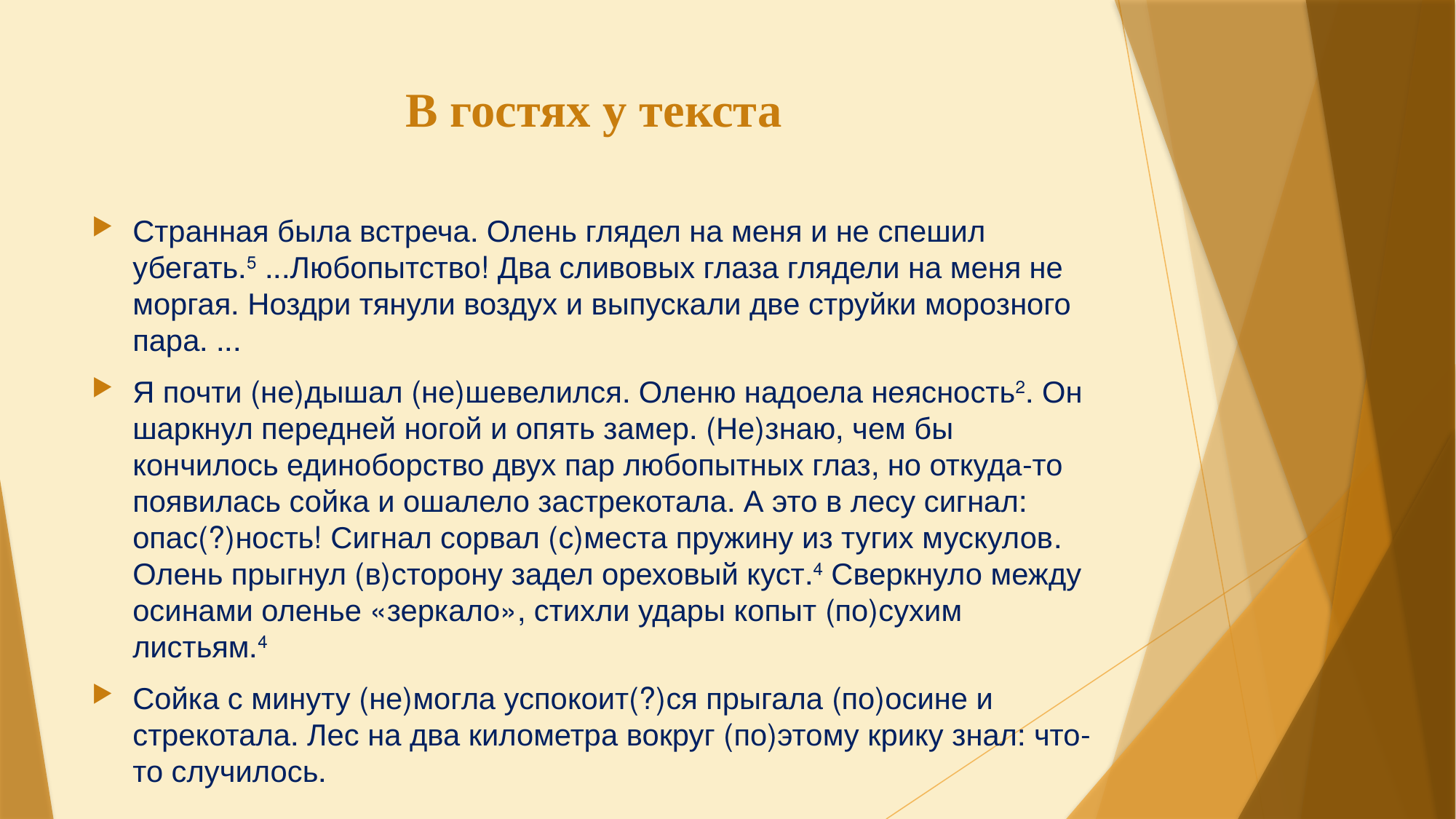

# В гостях у текста
Странная была встреча. Олень глядел на меня и не спешил  убегать.5 ...Любопытство! Два сливовых глаза глядели на меня не моргая. Ноздри тянули воздух и выпускали две струйки морозного пара. ...
Я почти (не)дышал (не)шевелился. Оленю надоела неясность2. Он шаркнул передней ногой и опять замер. (Не)знаю, чем бы кончилось единоборство двух пар любопытных глаз, но откуда-то появилась сойка и ошалело застрекотала. А это в лесу сигнал: опас(?)ность! Сигнал сорвал (с)места пружину из тугих мускулов. Олень прыгнул (в)сторону задел ореховый куст.4 Сверкнуло между осинами оленье «зеркало», стихли удары копыт (по)сухим листьям.4
Сойка с минуту (не)могла успокоит(?)ся прыгала (по)осине и стрекотала. Лес на два километра вокруг (по)этому крику знал: что-то случилось.